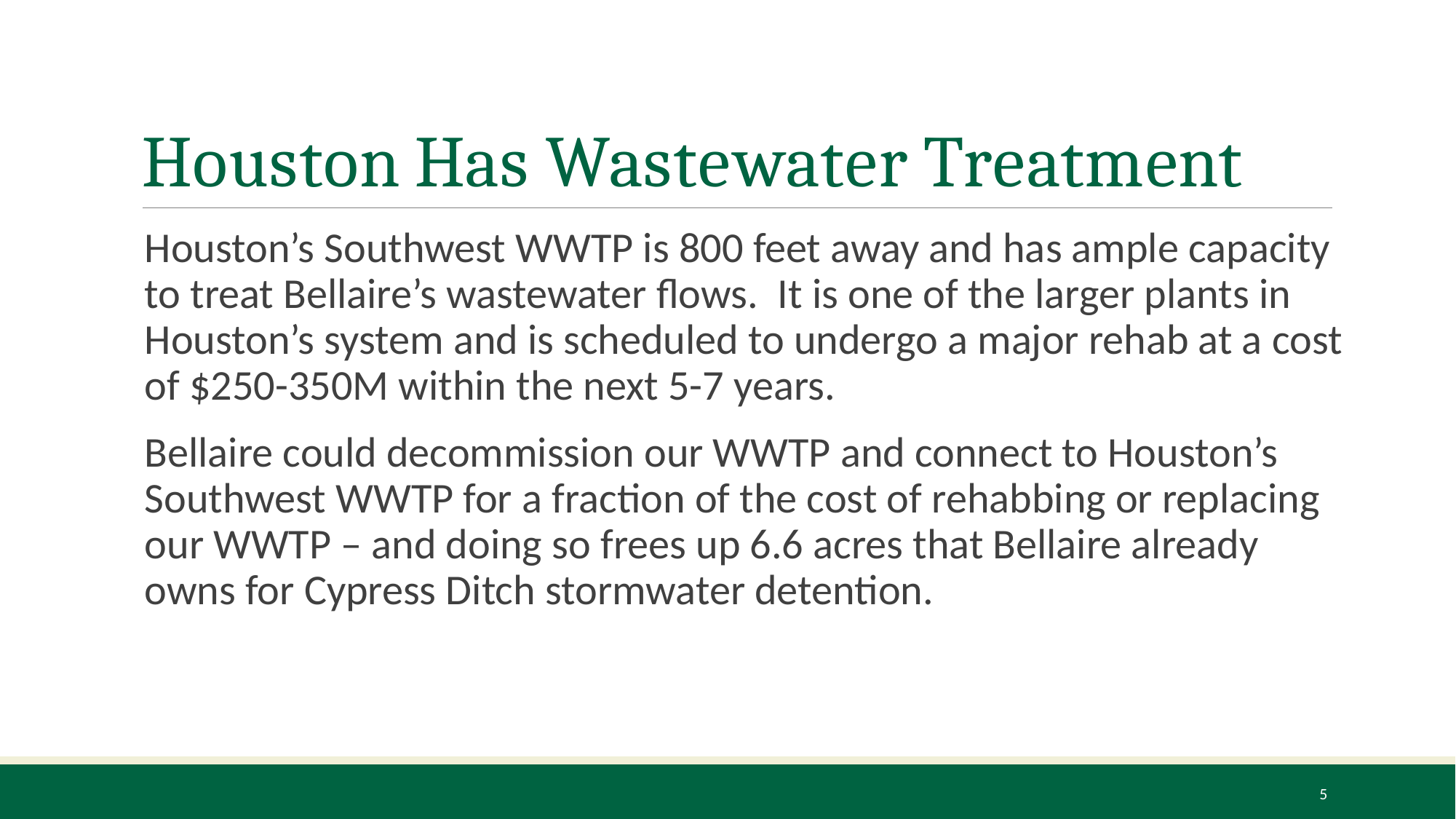

# Houston Has Wastewater Treatment
Houston’s Southwest WWTP is 800 feet away and has ample capacity to treat Bellaire’s wastewater flows.  It is one of the larger plants in Houston’s system and is scheduled to undergo a major rehab at a cost of $250-350M within the next 5-7 years.
Bellaire could decommission our WWTP and connect to Houston’s Southwest WWTP for a fraction of the cost of rehabbing or replacing our WWTP – and doing so frees up 6.6 acres that Bellaire already owns for Cypress Ditch stormwater detention.

5